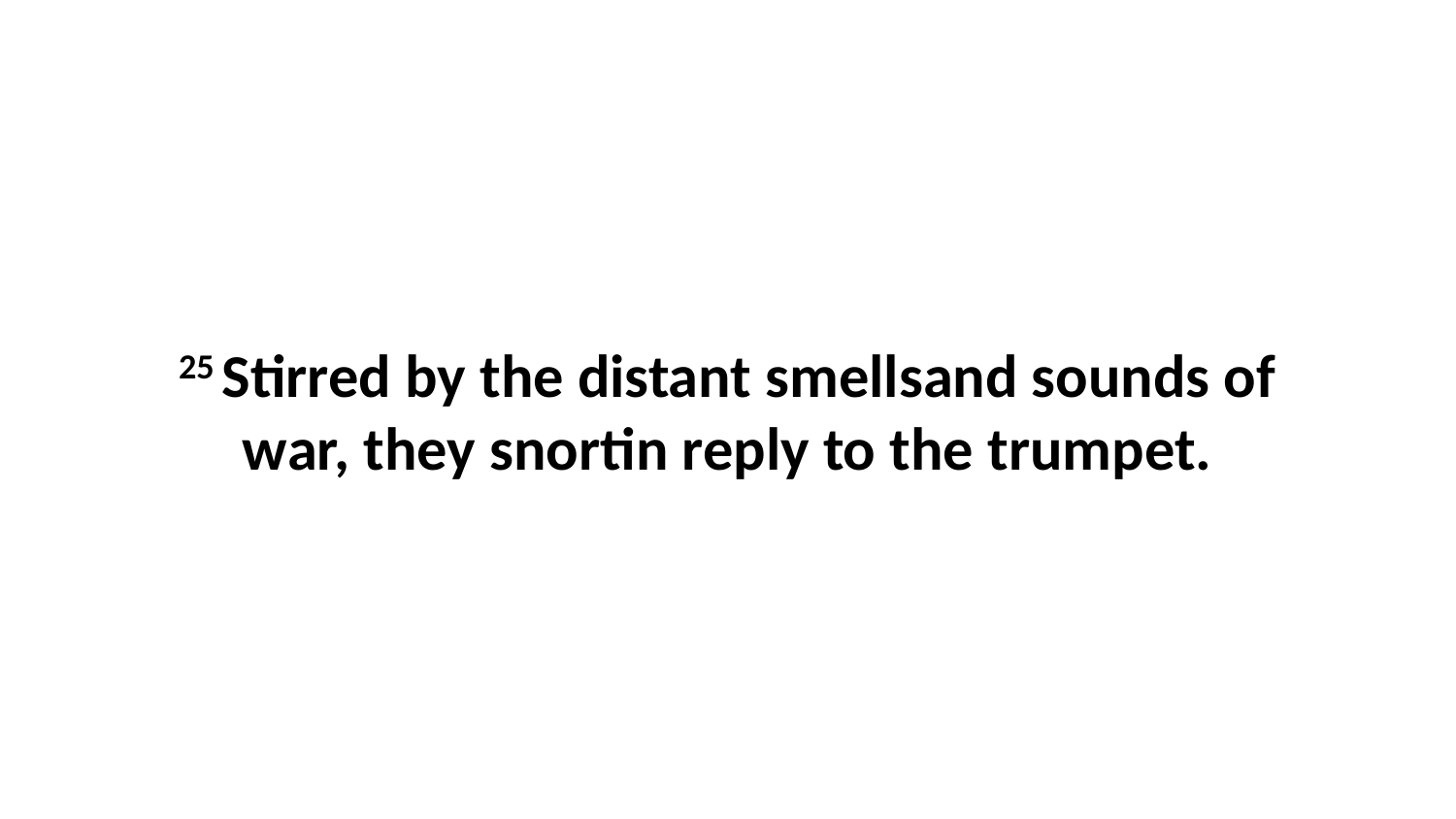

25 Stirred by the distant smellsand sounds of war, they snortin reply to the trumpet.